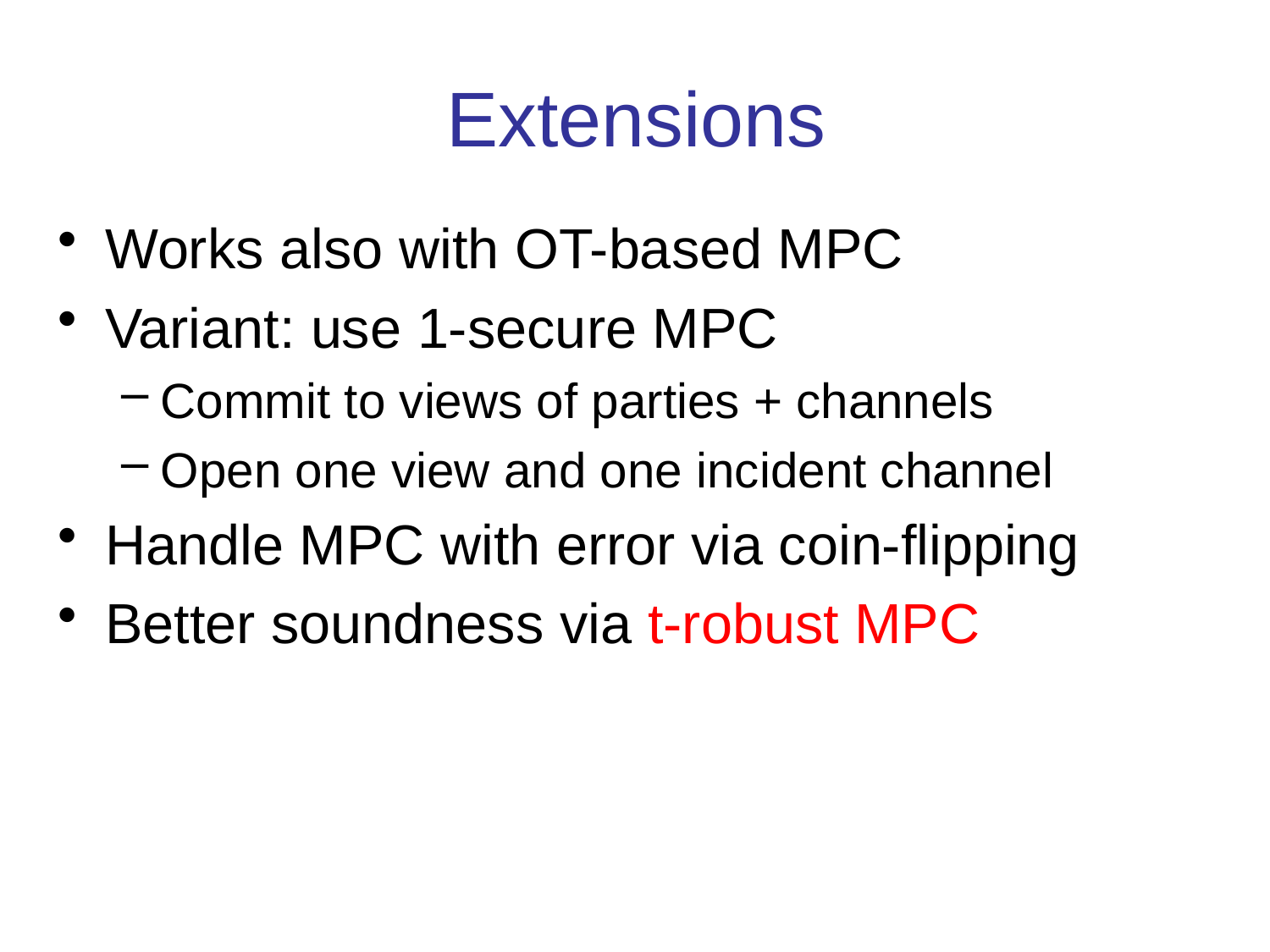

# Extensions
Works also with OT-based MPC
Variant: use 1-secure MPC
Commit to views of parties + channels
Open one view and one incident channel
Handle MPC with error via coin-flipping
Better soundness via t-robust MPC